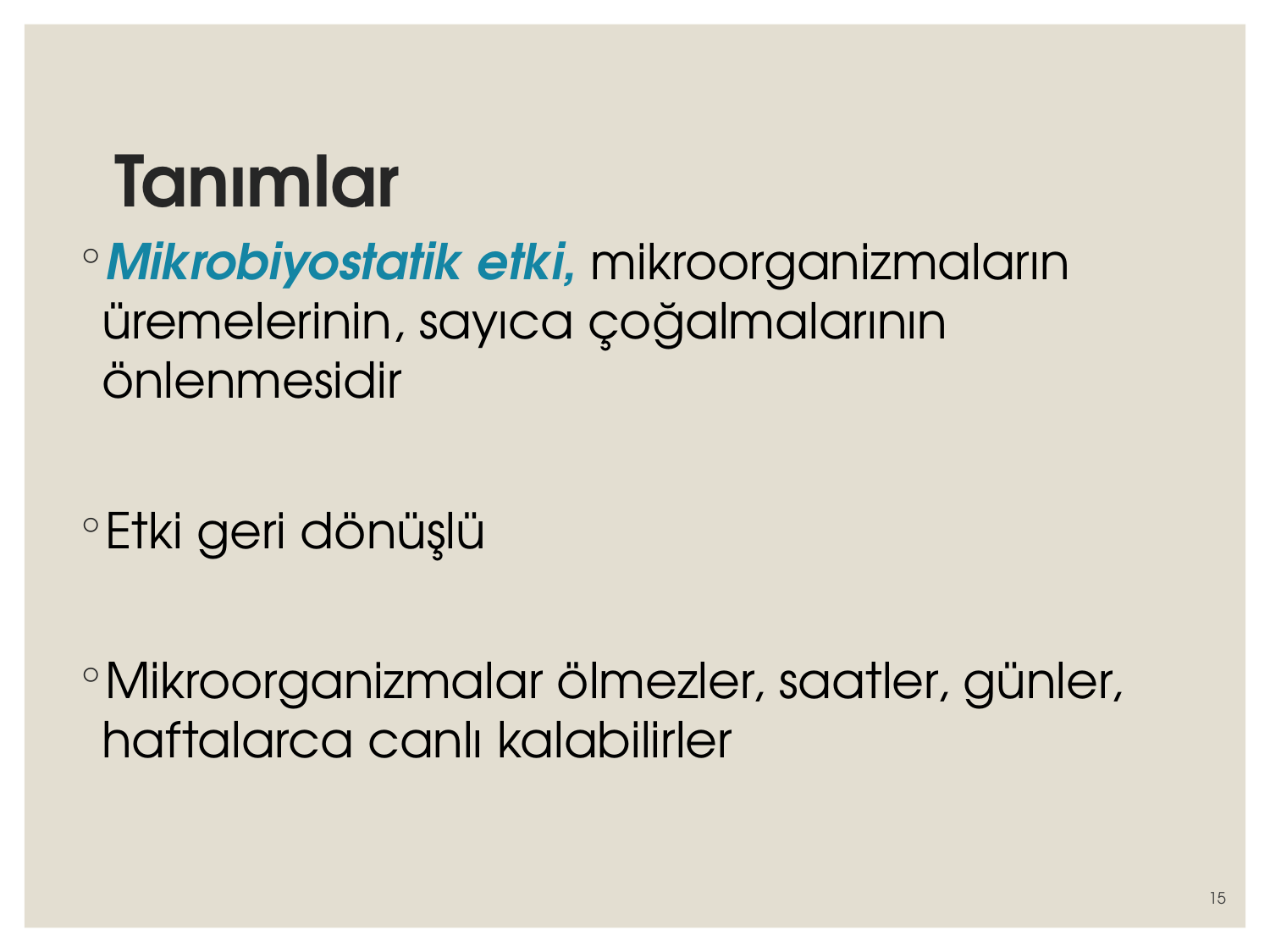

# Tanımlar
Mikrobiyostatik etki, mikroorganizmaların üremelerinin, sayıca çoğalmalarının önlenmesidir

Etki geri dönüşlü

Mikroorganizmalar ölmezler, saatler, günler, haftalarca canlı kalabilirler

15